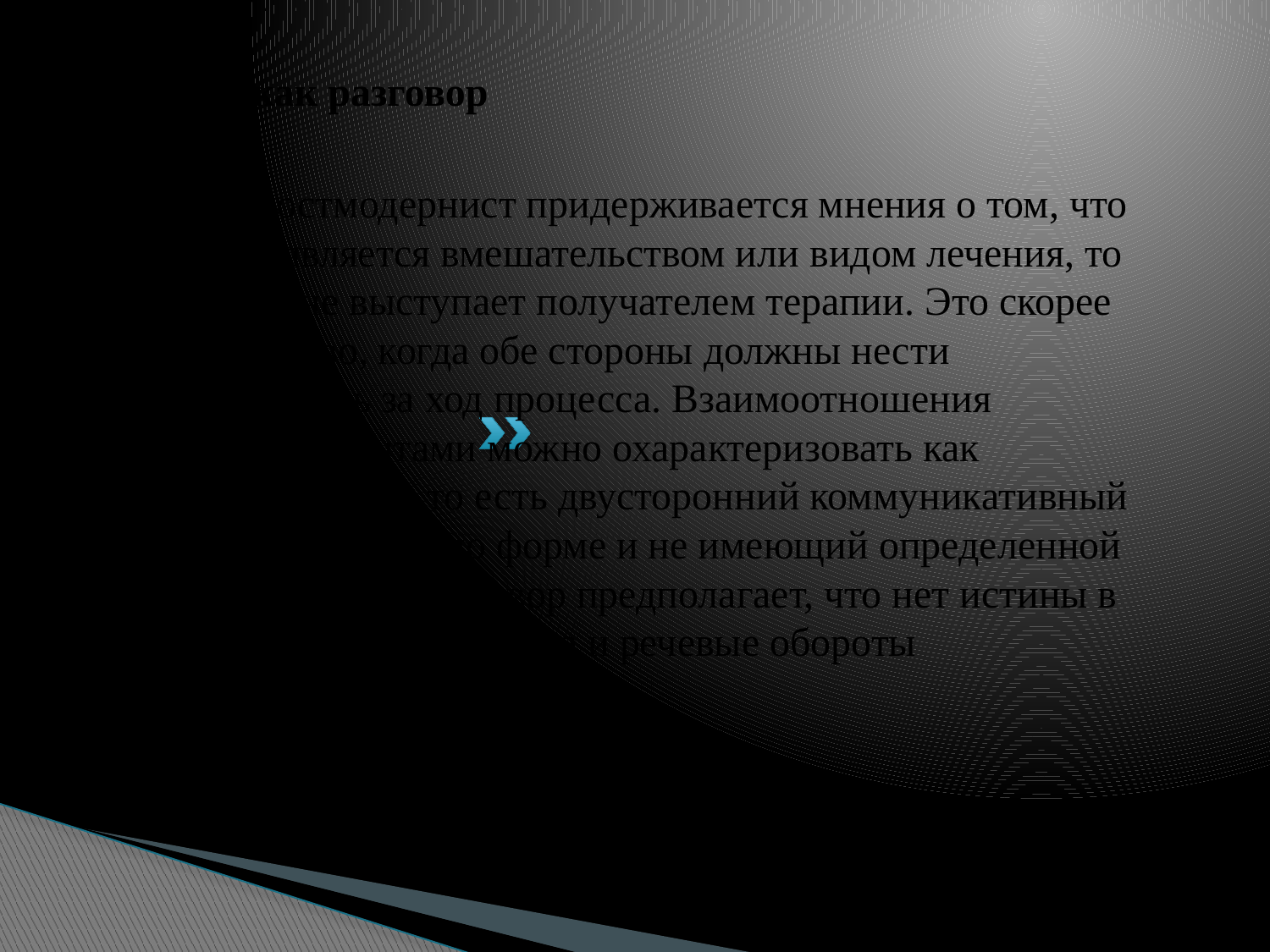

Терапия как разговор

Терапевт-постмодернист придерживается мнения о том, что терапия не является вмешательством или видом лечения, то есть клиент не выступает получателем терапии. Это скорее сотрудничество, когда обе стороны должны нести ответственность за ход процесса. Взаимоотношения терапевта с клиентами можно охарактеризовать как обычный разговор, то есть двусторонний коммуникативный процесс, свободный по форме и не имеющий определенной цели.. Терапия как разговор предполагает, что нет истины в последней инстанции, слова и речевые обороты многозначны